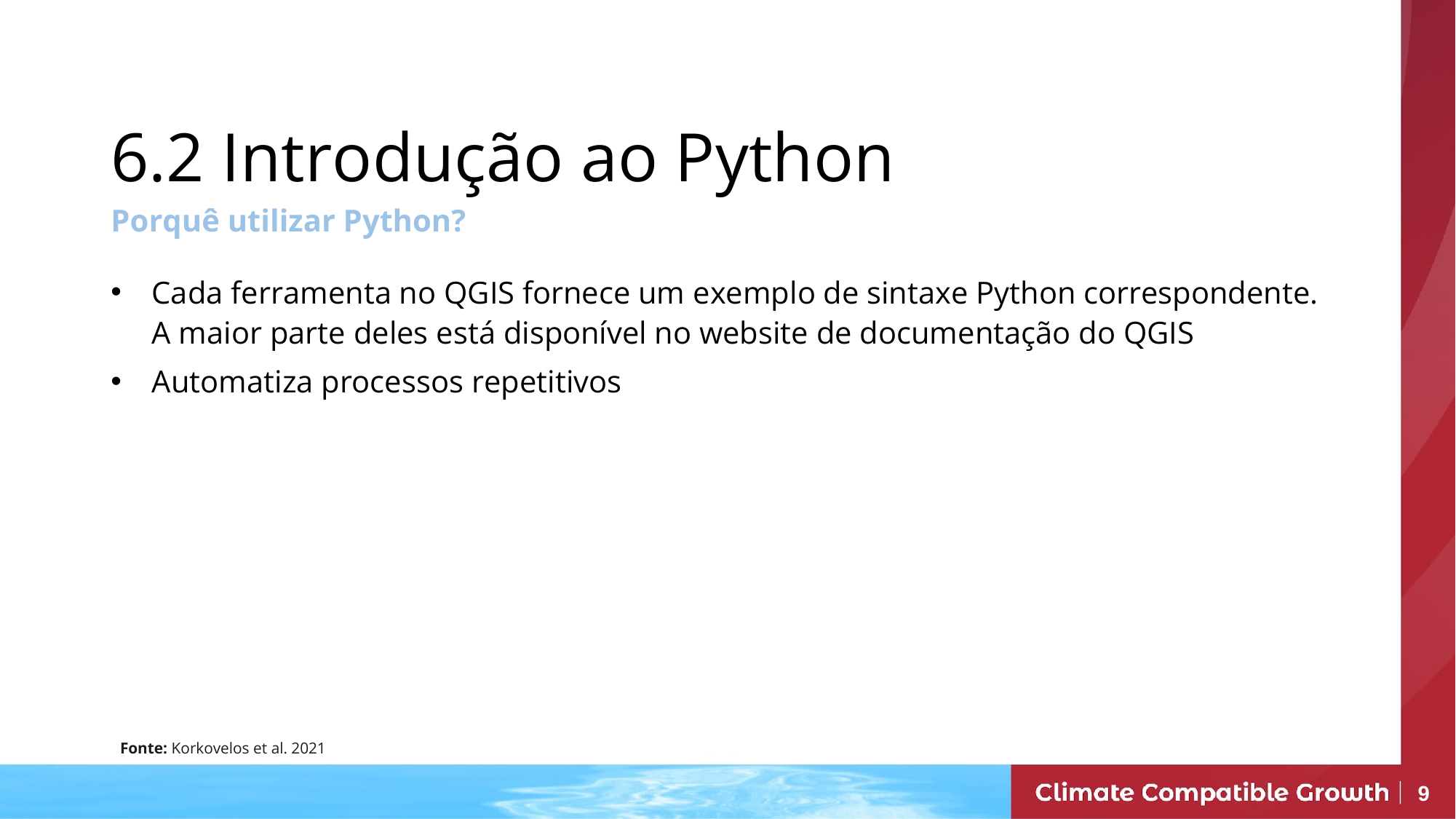

6.2 Introdução ao Python
Porquê utilizar Python?
Cada ferramenta no QGIS fornece um exemplo de sintaxe Python correspondente. A maior parte deles está disponível no website de documentação do QGIS
Automatiza processos repetitivos

Fonte: Korkovelos et al. 2021